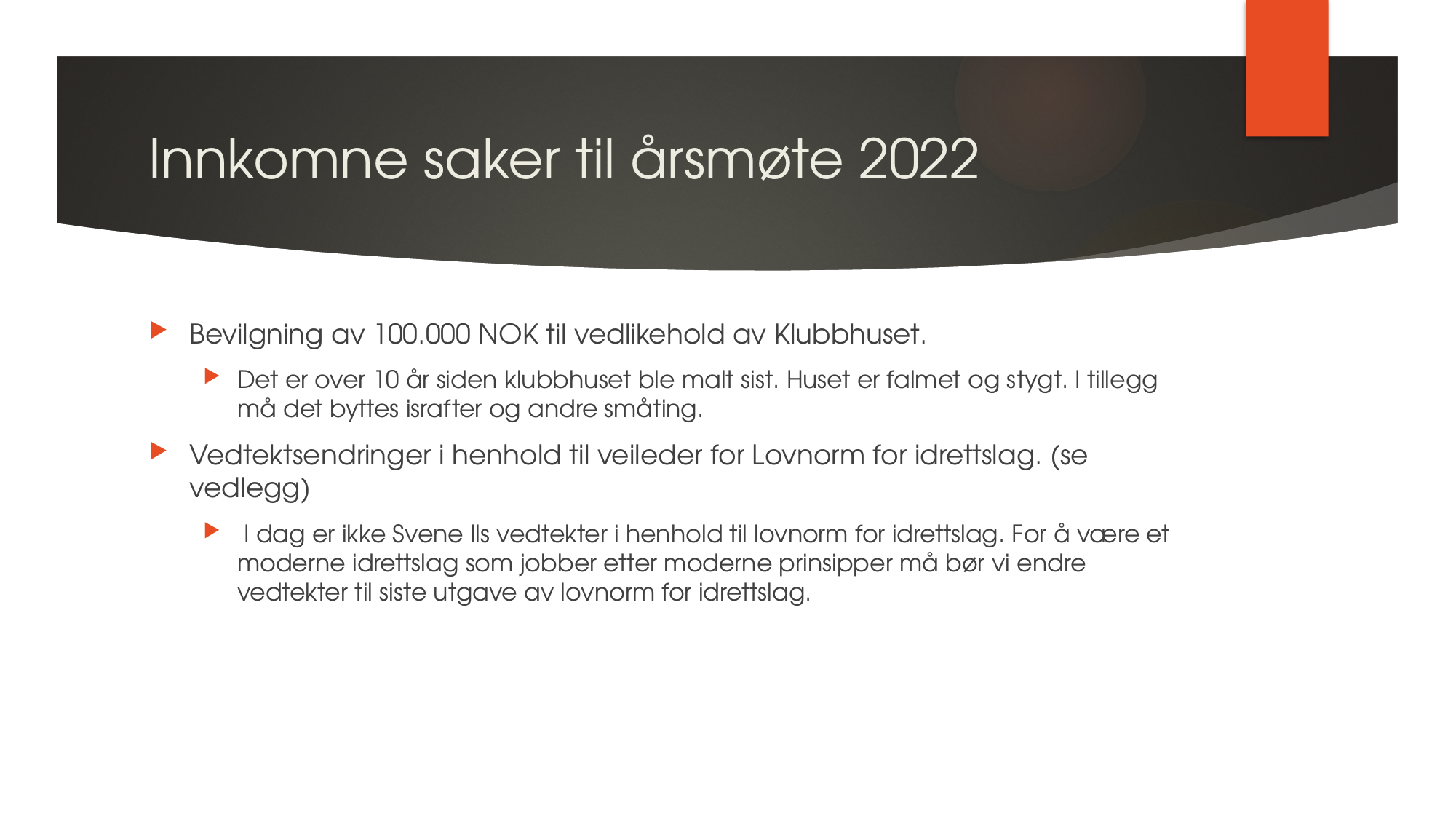

# Innkomne saker til årsmøte 2022
Bevilgning av 100.000 NOK til vedlikehold av Klubbhuset.
Det er over 10 år siden klubbhuset ble malt sist. Huset er falmet og stygt. I tillegg må det byttes israfter og andre småting.
Vedtektsendringer i henhold til veileder for Lovnorm for idrettslag. (se vedlegg)
 I dag er ikke Svene Ils vedtekter i henhold til lovnorm for idrettslag. For å være et moderne idrettslag som jobber etter moderne prinsipper må bør vi endre vedtekter til siste utgave av lovnorm for idrettslag.